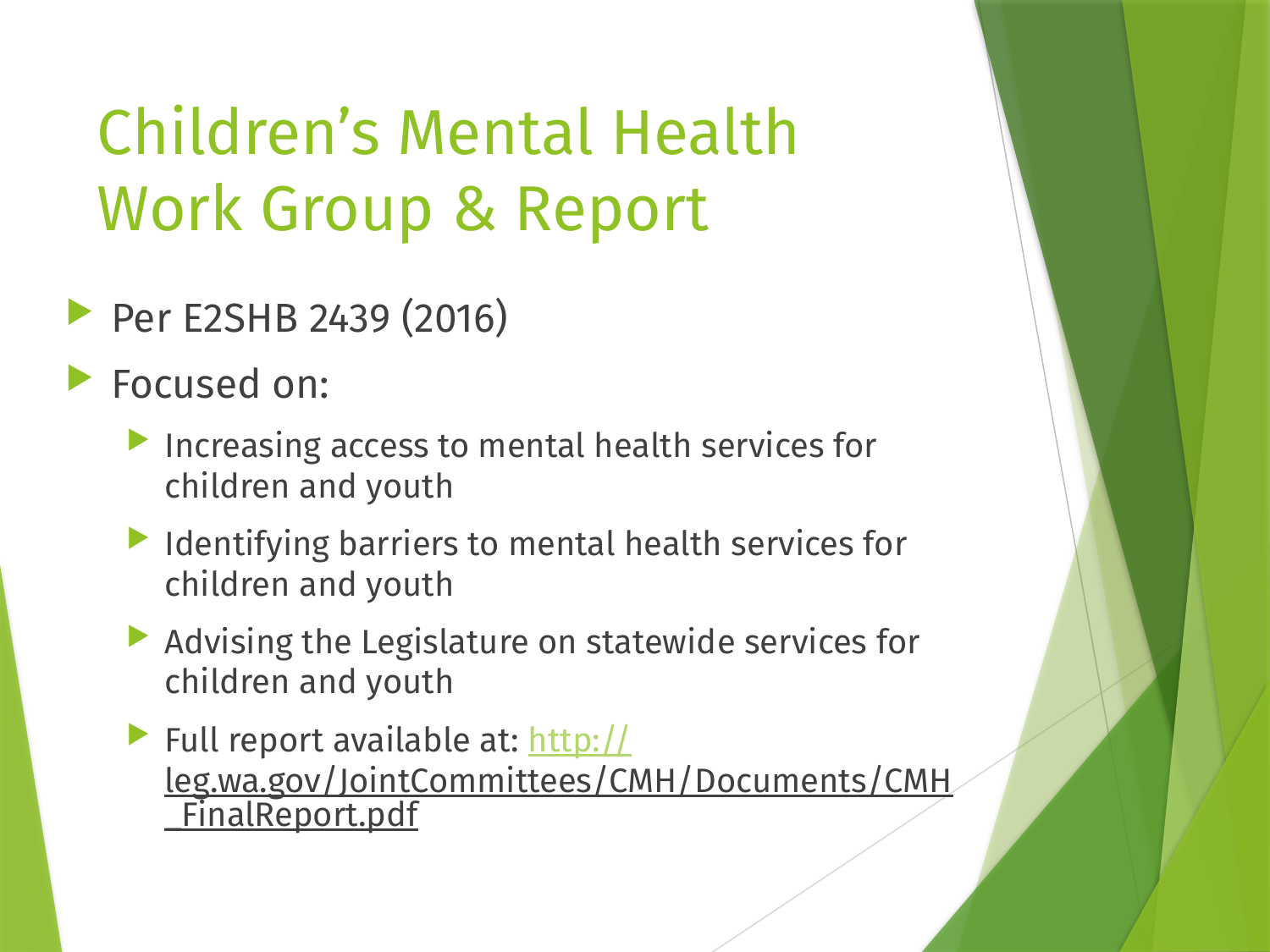

# Children’s Mental Health Work Group & Report
Per E2SHB 2439 (2016)
Focused on:
Increasing access to mental health services for children and youth
Identifying barriers to mental health services for children and youth
Advising the Legislature on statewide services for children and youth
Full report available at: http://leg.wa.gov/JointCommittees/CMH/Documents/CMH_FinalReport.pdf